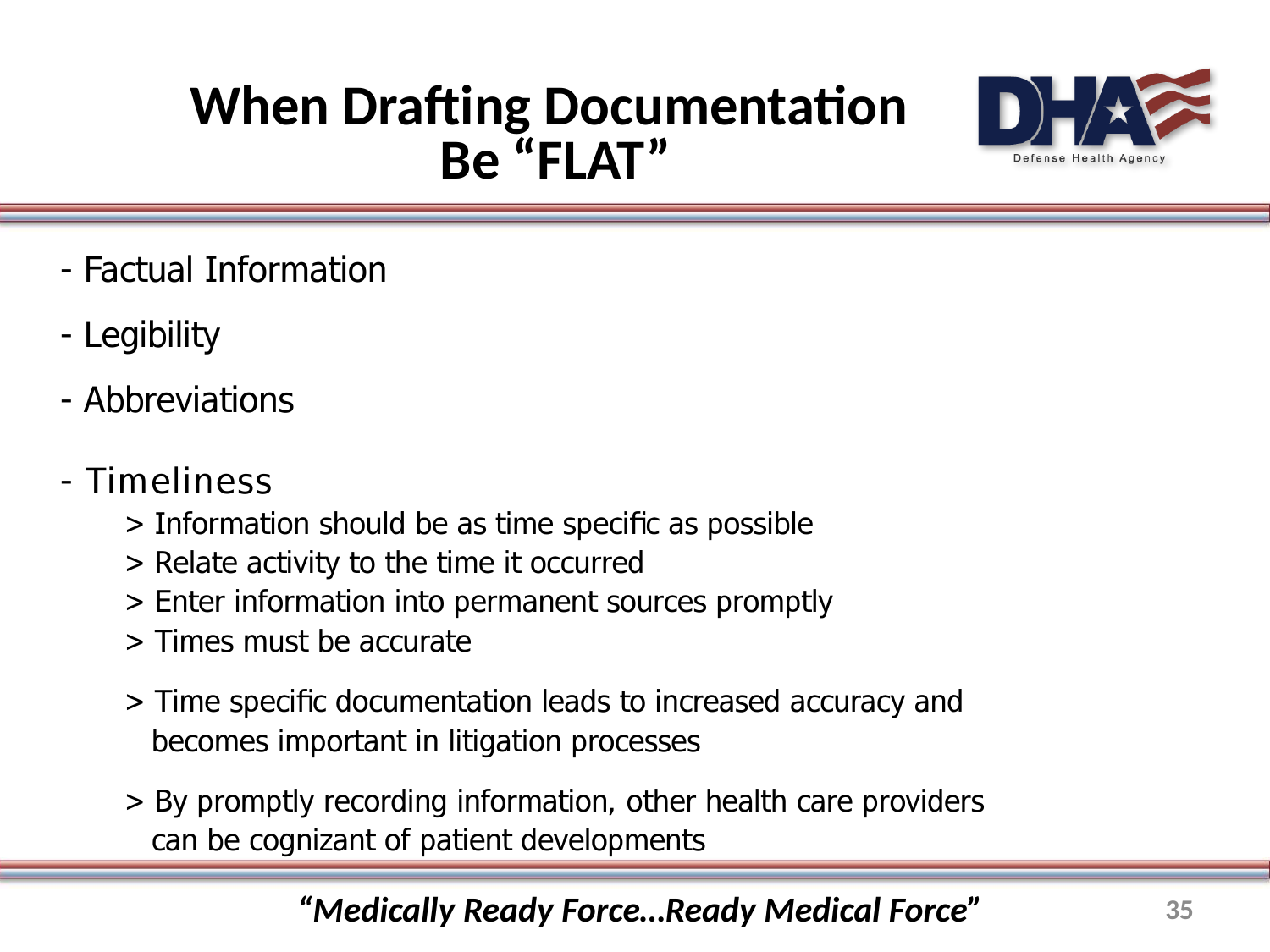

When drafting documentation
Be “FLAT”
# When Drafting Documentation Be “FLAT”

- Factual Information

- Legibility

- Abbreviations

- Timeliness

> Information should be as time specific as possible
> Relate activity to the time it occurred
> Enter information into permanent sources promptly
> Times must be accurate

> Time specific documentation leads to increased accuracy and
   becomes important in litigation processes

> By promptly recording information, other health care providers
   can be cognizant of patient developments

“Medically Ready Force…Ready Medical Force”
35
Feutz-Harter, Sheryl. Legal & Ethical Standards for Nurses. Eau Claire: PESI, 2006.